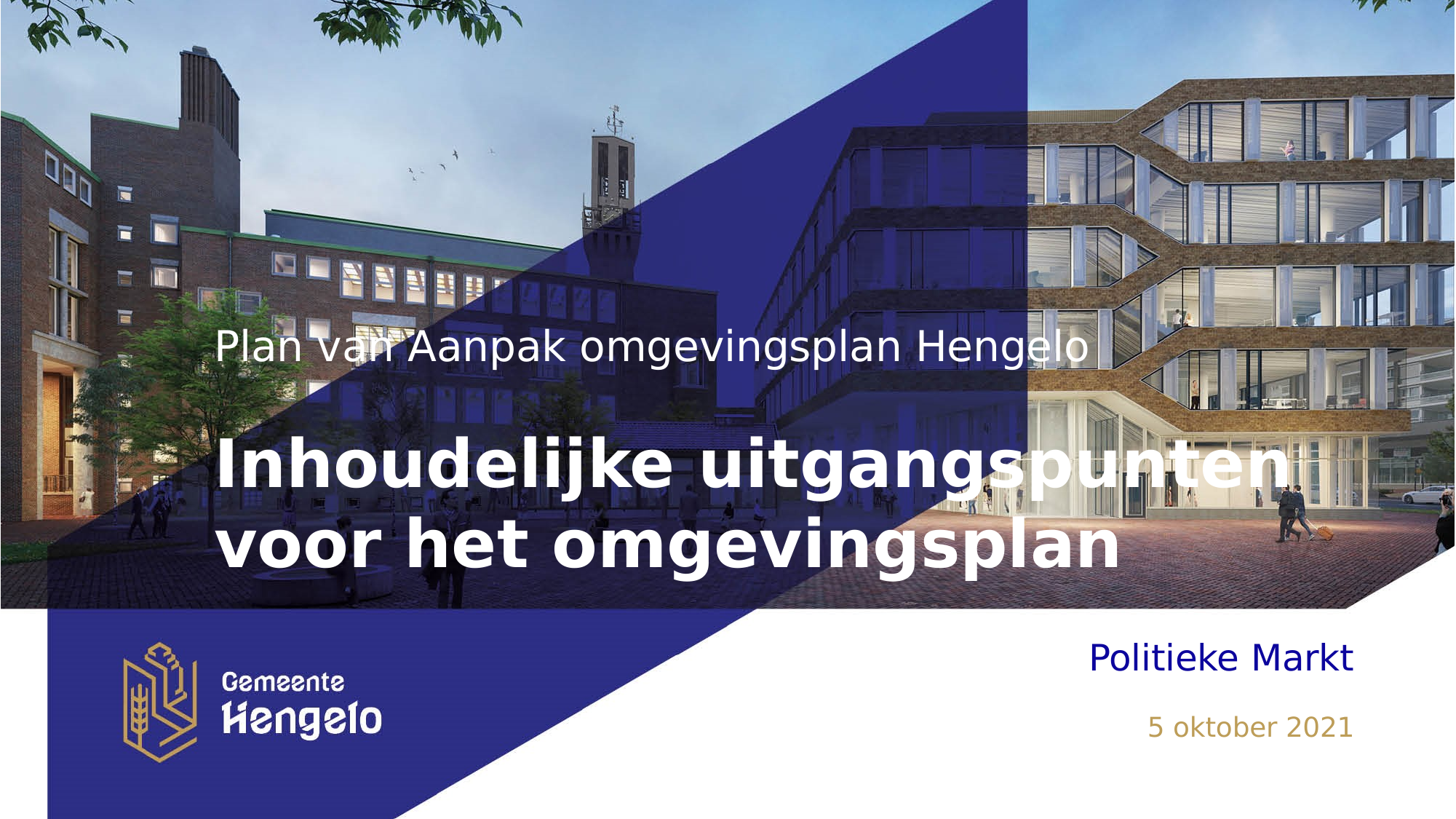

Plan van Aanpak omgevingsplan Hengelo

Inhoudelijke uitgangspunten voor het omgevingsplan
Politieke Markt
5 oktober 2021